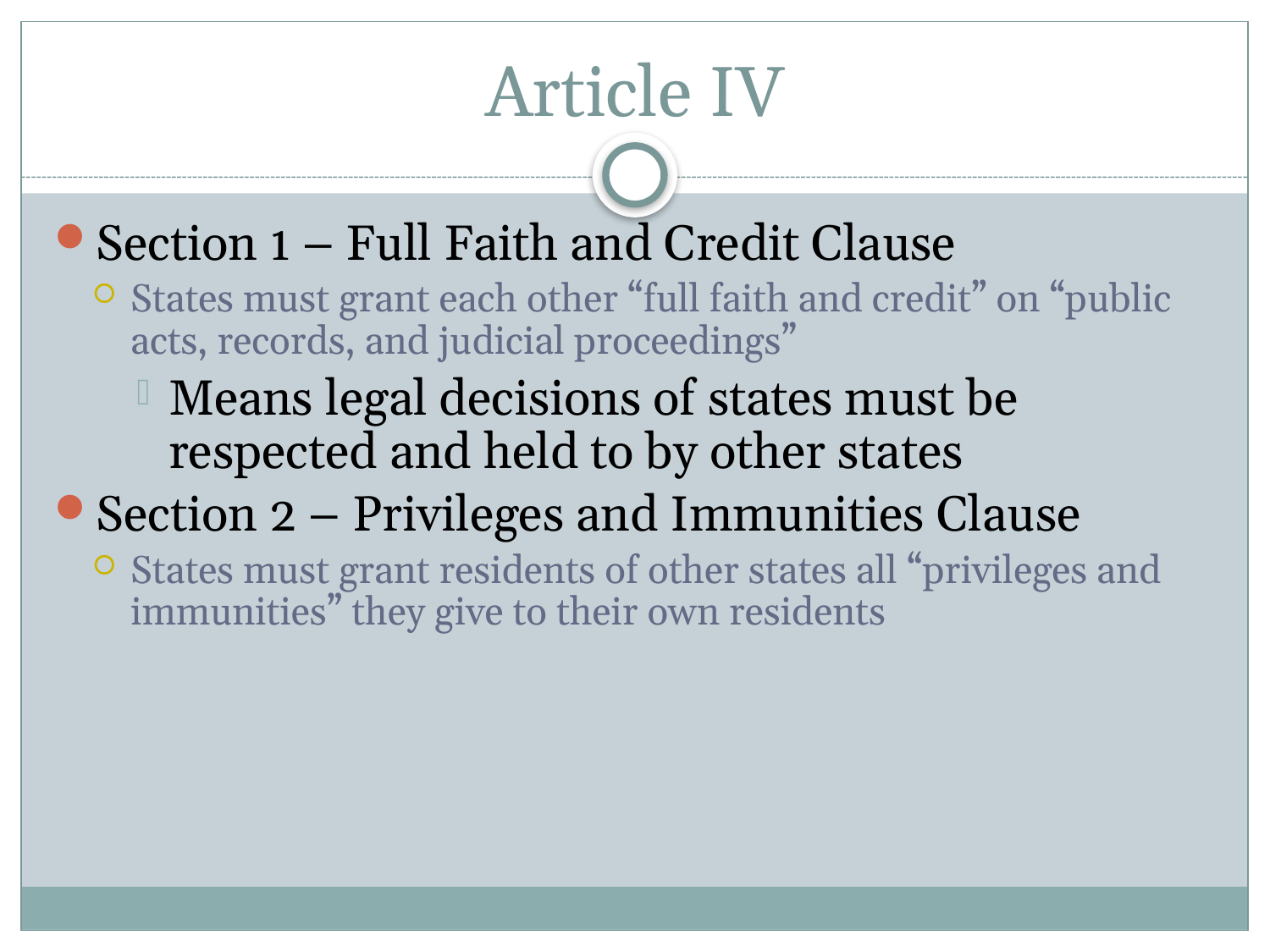

# Article IV
Section 1 – Full Faith and Credit Clause
States must grant each other “full faith and credit” on “public acts, records, and judicial proceedings”
Means legal decisions of states must be respected and held to by other states
Section 2 – Privileges and Immunities Clause
States must grant residents of other states all “privileges and immunities” they give to their own residents